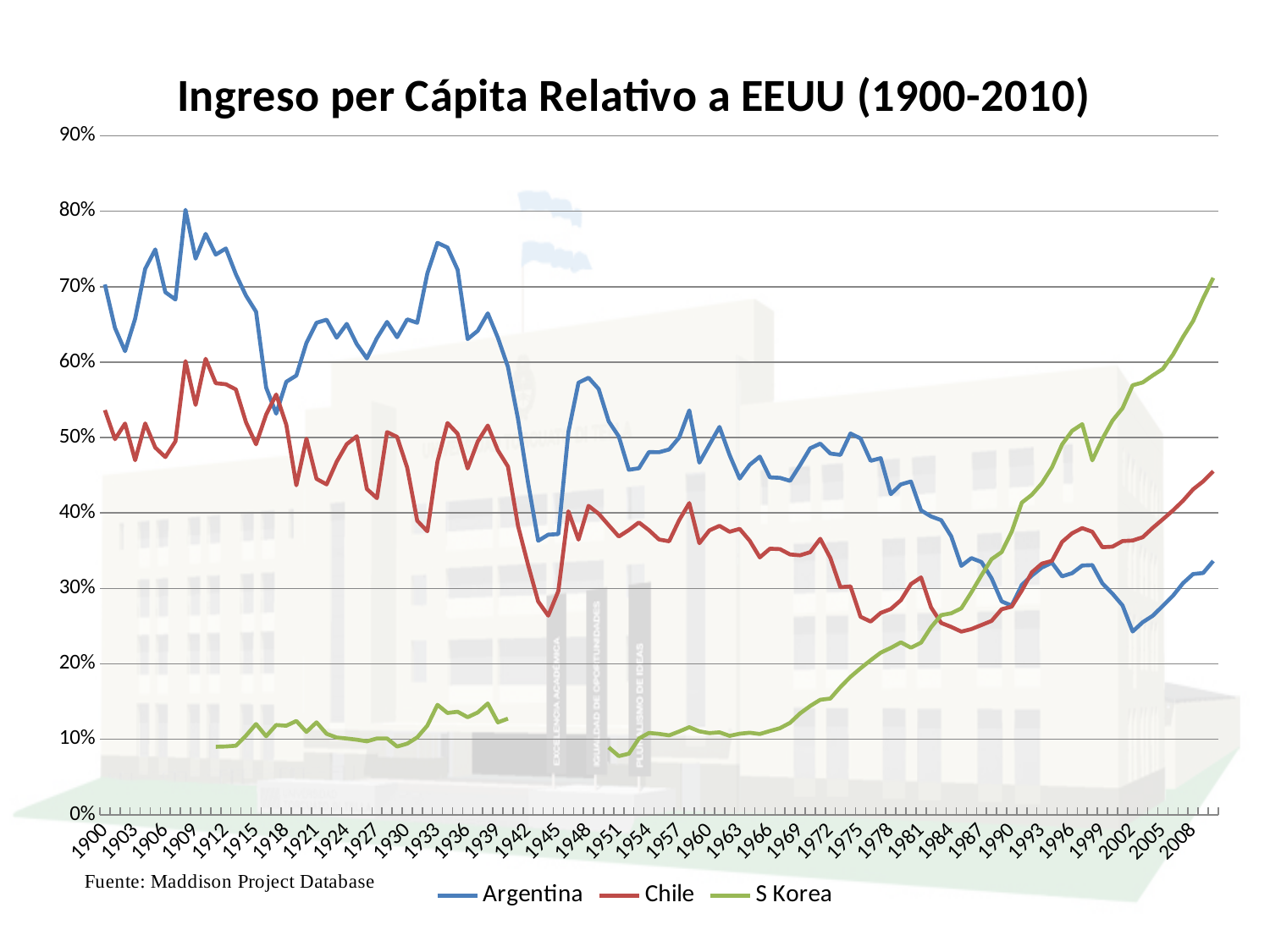

### Chart: Ingreso per Cápita Relativo a EEUU (1900-2010)

| Category | Argentina | Chile | S Korea |
|---|---|---|---|
| 1900 | 0.7028846331490501 | 0.5363351529167473 | None |
| 1901 | 0.6452677954439586 | 0.49789030851469457 | None |
| 1902 | 0.6145066537604241 | 0.5186088045489406 | None |
| 1903 | 0.6575224530453179 | 0.46997016769588534 | None |
| 1904 | 0.7236685736529785 | 0.5187584017006343 | None |
| 1905 | 0.7493524416243396 | 0.4866782684896293 | None |
| 1906 | 0.6926919248254111 | 0.47417650783227006 | None |
| 1907 | 0.6830249736688951 | 0.4950376767215915 | None |
| 1908 | 0.8019028950715847 | 0.6013496338391531 | None |
| 1909 | 0.7371694169054194 | 0.5432380417163282 | None |
| 1910 | 0.7699262648484554 | 0.6044051875583889 | None |
| 1911 | 0.7424465711723217 | 0.5720799200640821 | 0.09019988895675626 |
| 1912 | 0.7505958838875421 | 0.5706447945740855 | 0.09054349091419688 |
| 1913 | 0.716362418395568 | 0.5637610958194296 | 0.09158216306965837 |
| 1914 | 0.6880777380807022 | 0.5202628282969874 | 0.10494515041588014 |
| 1915 | 0.6668574696610334 | 0.4911592182039862 | 0.1202860870913046 |
| 1916 | 0.5662794903079994 | 0.530380015900944 | 0.10413747031286112 |
| 1917 | 0.5316810577189741 | 0.5570626256839545 | 0.11899727900609625 |
| 1918 | 0.5739326915170072 | 0.517031930213932 | 0.1180385438628753 |
| 1919 | 0.5822622242117187 | 0.4366747728406079 | 0.12432213372983954 |
| 1920 | 0.6255158317699894 | 0.49856293424879816 | 0.1098109055118932 |
| 1921 | 0.6521324559619244 | 0.44522288876817273 | 0.12258364390797362 |
| 1922 | 0.6562712305443236 | 0.437879273352727 | 0.10731019154849566 |
| 1923 | 0.6323382429270753 | 0.4679603898048117 | 0.10243727862178285 |
| 1924 | 0.650658516510375 | 0.4912402392153063 | 0.10111161832432196 |
| 1925 | 0.6238695042890143 | 0.5017878812087148 | 0.09948672865862551 |
| 1926 | 0.6049304652464372 | 0.43173270404225134 | 0.09739336726793012 |
| 1927 | 0.6318919376581766 | 0.41964259276580274 | 0.10116060351052722 |
| 1928 | 0.6532312438168376 | 0.5072589637714905 | 0.10113719009757774 |
| 1929 | 0.6330255958113665 | 0.5008796153296996 | 0.09045235428218965 |
| 1930 | 0.6566506693031028 | 0.4601474510253443 | 0.09429340496139724 |
| 1931 | 0.6521553967425738 | 0.38965549523223947 | 0.10262751511863978 |
| 1932 | 0.7175141672891685 | 0.3757779905157544 | 0.11821215606910745 |
| 1933 | 0.7580864429427101 | 0.46815714682165144 | 0.14574112057339592 |
| 1934 | 0.7518797692227814 | 0.5192988022930369 | 0.13493409249567387 |
| 1935 | 0.722539995228399 | 0.505089663760635 | 0.1365760643807799 |
| 1936 | 0.6305669285894318 | 0.4589794882014437 | 0.1293268892233857 |
| 1937 | 0.641560766587298 | 0.4947409481759279 | 0.13558953382135447 |
| 1938 | 0.6646434316168995 | 0.5159400018921054 | 0.14751903681389264 |
| 1939 | 0.6322307329899932 | 0.4830626865314733 | 0.12249827706482228 |
| 1940 | 0.5936732107435639 | 0.46168078403948626 | 0.12744322137626582 |
| 1941 | 0.5245096163218118 | 0.3827498177016871 | None |
| 1942 | 0.4398064671590711 | 0.3311413659095418 | None |
| 1943 | 0.3630930261586846 | 0.2826933304938401 | None |
| 1944 | 0.37126405522368217 | 0.26398229069721935 | None |
| 1945 | 0.37205092438494575 | 0.2964892983997545 | None |
| 1946 | 0.5072741145493941 | 0.40225308467428295 | None |
| 1947 | 0.5727521413682745 | 0.36463602724692273 | None |
| 1948 | 0.5793744984412376 | 0.40949358549624193 | None |
| 1949 | 0.564349555072177 | 0.39902739952697364 | None |
| 1950 | 0.5215503641668495 | 0.3838100915614808 | 0.08930646946478592 |
| 1951 | 0.5014735453000325 | 0.36881247410501466 | 0.07779773395452888 |
| 1952 | 0.45731117819477785 | 0.377394698654443 | 0.08097253933894501 |
| 1953 | 0.45931158709681225 | 0.38747602674917864 | 0.1009814263818144 |
| 1954 | 0.48071981421957555 | 0.37718051297024746 | 0.10849931633272095 |
| 1955 | 0.480597402766593 | 0.3648198680362042 | 0.10726548825542906 |
| 1956 | 0.4842567382702112 | 0.3625347038622034 | 0.10526292204091706 |
| 1957 | 0.5000634728511594 | 0.390494960016648 | 0.11040919160867424 |
| 1958 | 0.5360016906985788 | 0.41310832074431975 | 0.11606472339070167 |
| 1959 | 0.4667309939913944 | 0.35992571440052135 | 0.11066256269649336 |
| 1960 | 0.49075146422712146 | 0.37695074016364005 | 0.10825720835784342 |
| 1961 | 0.5141184161660118 | 0.3829509346321472 | 0.1093335050205004 |
| 1962 | 0.4768786739299215 | 0.37507372814633316 | 0.10459304385253326 |
| 1963 | 0.44562071150166627 | 0.37895401482318375 | 0.10745648533755348 |
| 1964 | 0.463973054288955 | 0.36314458675756084 | 0.10879968694717435 |
| 1965 | 0.4747662979130831 | 0.34110144437286927 | 0.10703979888584579 |
| 1966 | 0.4472064466001033 | 0.35266877328438784 | 0.11103646700063344 |
| 1967 | 0.44654139650952296 | 0.35211410413897587 | 0.11476958821515189 |
| 1968 | 0.4425609698903657 | 0.3449953563845268 | 0.12191734685301449 |
| 1969 | 0.4636070192740084 | 0.34391579115331805 | 0.1343930886946951 |
| 1970 | 0.4858310706599317 | 0.3480693919315272 | 0.14420197697087034 |
| 1971 | 0.49201450521497575 | 0.36573442405309237 | 0.15239902275402506 |
| 1972 | 0.4788402555390052 | 0.34047951285050665 | 0.15406984491591025 |
| 1973 | 0.47706933983665234 | 0.3016104520042095 | 0.16922533537722595 |
| 1974 | 0.5053633668543936 | 0.30270475051772966 | 0.18283907297222152 |
| 1975 | 0.4988135919118748 | 0.2624287061574572 | 0.19416439984078906 |
| 1976 | 0.4692289372114423 | 0.25608267409448754 | 0.20479472904359433 |
| 1977 | 0.47273959653135483 | 0.2675594872058726 | 0.21487436154364015 |
| 1978 | 0.424931123336425 | 0.27271911353059675 | 0.22118975081896605 |
| 1979 | 0.4378486063872569 | 0.28445095586924746 | 0.22853460930041855 |
| 1980 | 0.44171921887798216 | 0.3057707246085164 | 0.22145772487957519 |
| 1981 | 0.40341207490491027 | 0.3146258997355526 | 0.2281482550990928 |
| 1982 | 0.3954001444700613 | 0.2747566238287719 | 0.24869088316151391 |
| 1983 | 0.39043300165296274 | 0.2542383267762306 | 0.26463659016693236 |
| 1984 | 0.3690293248897136 | 0.2490171107050414 | 0.26709295311646014 |
| 1985 | 0.32991380666107906 | 0.2427704668432239 | 0.2737029113271186 |
| 1986 | 0.3401658913733491 | 0.24615736565361684 | 0.2949210627765468 |
| 1987 | 0.3349564650076283 | 0.25152932043228665 | 0.317422759783765 |
| 1988 | 0.3135350282615941 | 0.25691292661462234 | 0.338701275057065 |
| 1989 | 0.28275426670284487 | 0.27246722076973856 | 0.3481159854555253 |
| 1990 | 0.27727440952274857 | 0.27589611577800977 | 0.37518167629771915 |
| 1991 | 0.30459311842371 | 0.29713792307193 | 0.4137080844579558 |
| 1992 | 0.3171030849494619 | 0.3213578138107759 | 0.4241953520994431 |
| 1993 | 0.32776357148251434 | 0.3328870232661546 | 0.43955669120271695 |
| 1994 | 0.33394149004253193 | 0.33651747242081076 | 0.46060410519906825 |
| 1995 | 0.3160224902303187 | 0.36166434457466134 | 0.4908907478765488 |
| 1996 | 0.32026159679348337 | 0.37315290640095305 | 0.5090369547587421 |
| 1997 | 0.3303923648119063 | 0.3799212710287503 | 0.5177728731369977 |
| 1998 | 0.3309314336405447 | 0.37512583867312427 | 0.46979233189215824 |
| 1999 | 0.3066098143223218 | 0.3546349005914344 | 0.4983738064066316 |
| 2000 | 0.2930105623054153 | 0.35533941550158893 | 0.5225269911230752 |
| 2001 | 0.2773717240559388 | 0.3627881723388491 | 0.5389322593167408 |
| 2002 | 0.24288505273658748 | 0.36348412367116795 | 0.5693359836175897 |
| 2003 | 0.2552144711838533 | 0.36788149155319466 | 0.5730670612279808 |
| 2004 | 0.2638058976381891 | 0.3803095608007331 | 0.5824187841279473 |
| 2005 | 0.27691772244540463 | 0.3916734339136392 | 0.5909969654072149 |
| 2006 | 0.2902381011575832 | 0.4033482427946557 | 0.6098719732308261 |
| 2007 | 0.30691043044507194 | 0.41624016356818794 | 0.6333229882350536 |
| 2008 | 0.3190886259818417 | 0.43131323380859865 | 0.6544944417345262 |
| 2009 | 0.32043910446416096 | 0.4418289248608578 | 0.6844563885386448 |
| 2010 | 0.3363667737058251 | 0.4553155933575691 | 0.7117054431268589 |